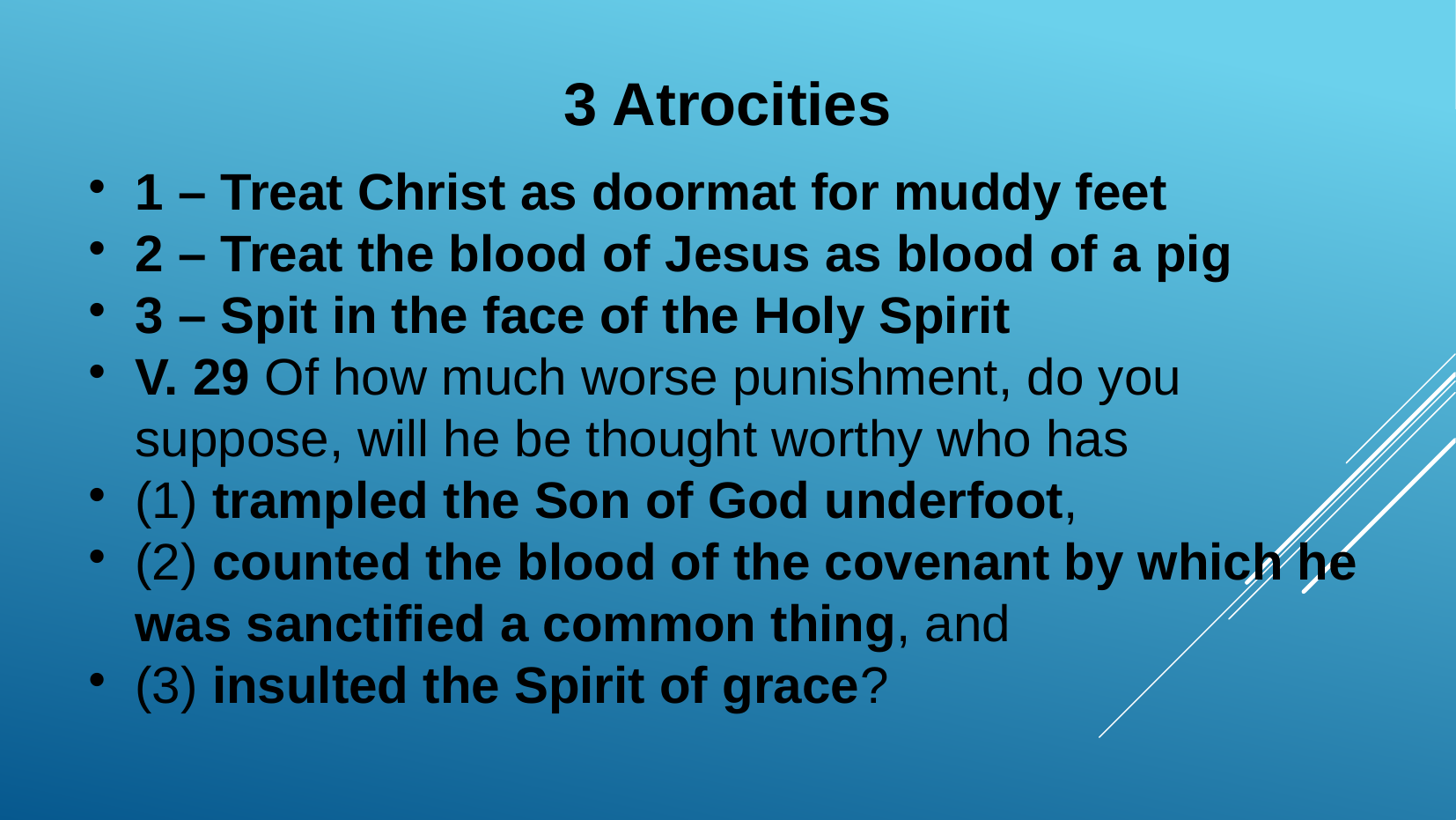

3 Atrocities
1 – Treat Christ as doormat for muddy feet
2 – Treat the blood of Jesus as blood of a pig
3 – Spit in the face of the Holy Spirit
V. 29 Of how much worse punishment, do you suppose, will he be thought worthy who has
(1) trampled the Son of God underfoot,
(2) counted the blood of the covenant by which he was sanctified a common thing, and
(3) insulted the Spirit of grace?